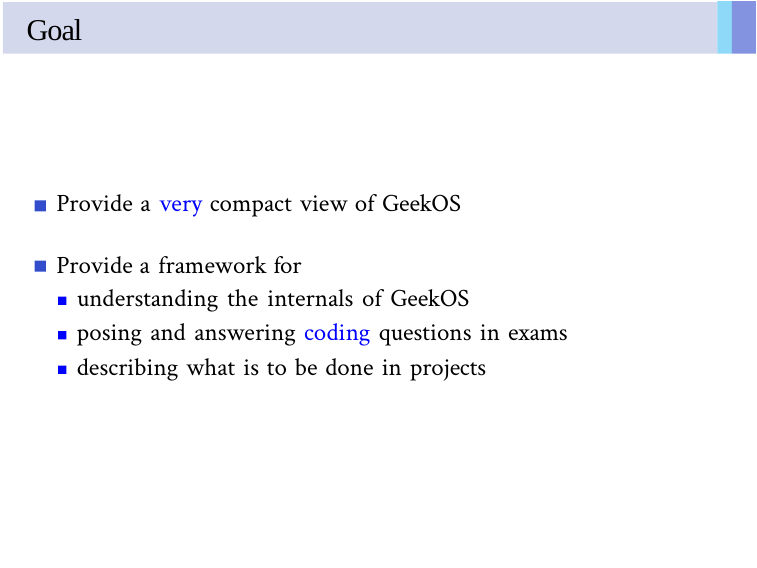

# Goal
Provide a very compact view of GeekOS

Provide a framework for
understanding the internals of GeekOS
posing and answering coding questions in exams describing what is to be done in projects